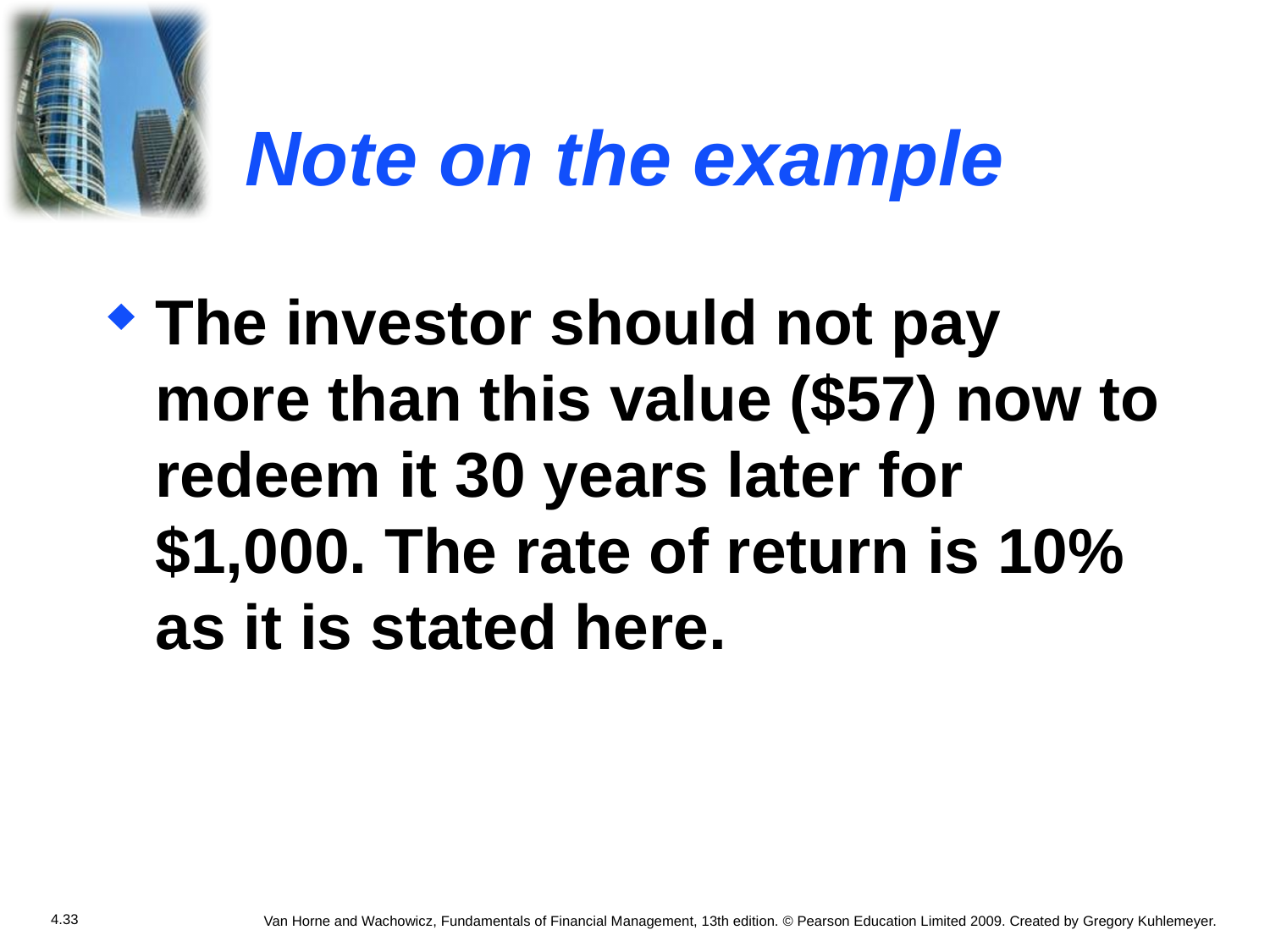

# Note on the example
The investor should not pay more than this value ($57) now to redeem it 30 years later for $1,000. The rate of return is 10% as it is stated here.